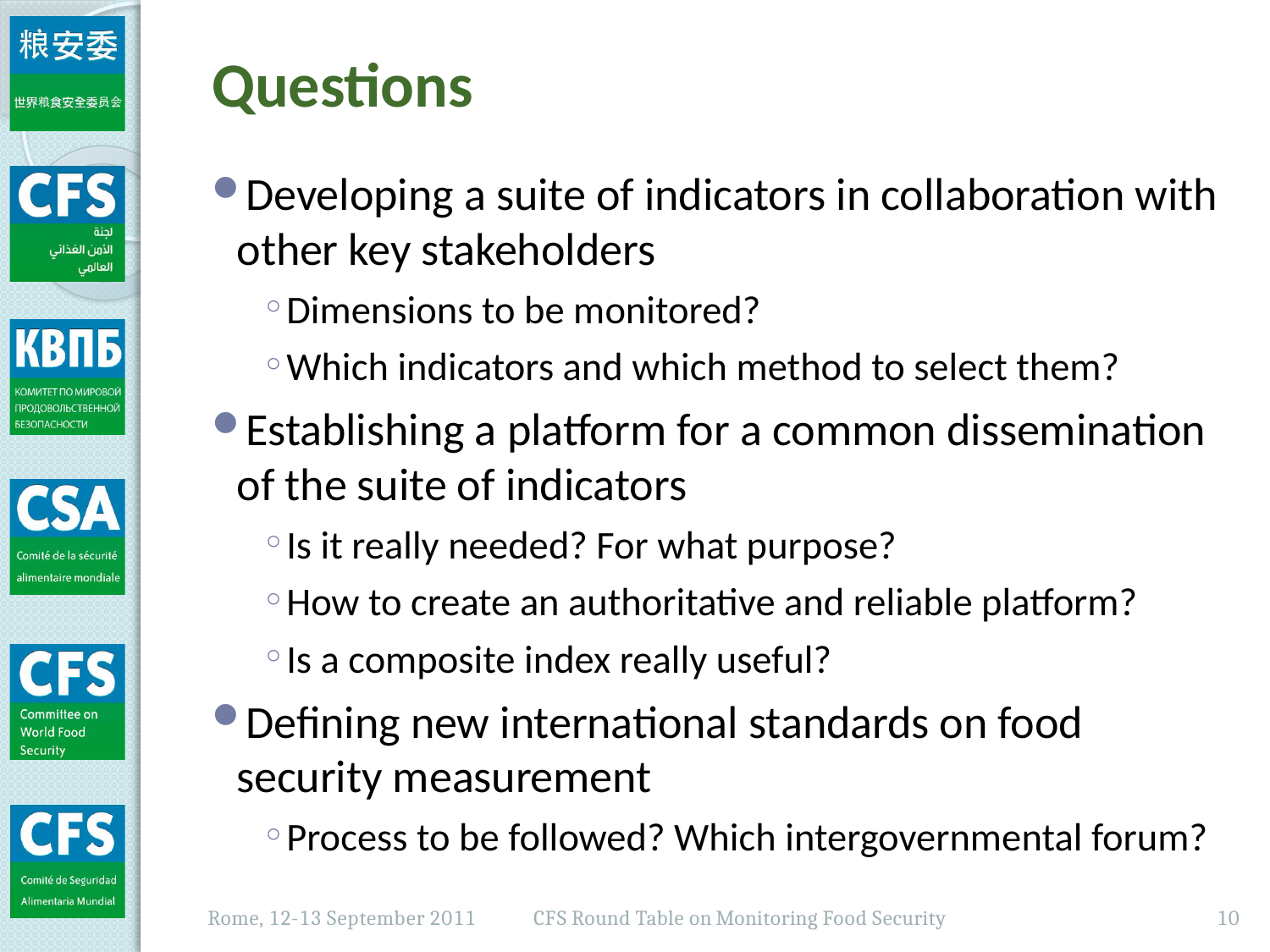

Questions
Developing a suite of indicators in collaboration with other key stakeholders
Dimensions to be monitored?
Which indicators and which method to select them?
Establishing a platform for a common dissemination of the suite of indicators
Is it really needed? For what purpose?
How to create an authoritative and reliable platform?
Is a composite index really useful?
Defining new international standards on food security measurement
Process to be followed? Which intergovernmental forum?
Rome, 12-13 September 2011
CFS Round Table on Monitoring Food Security
10